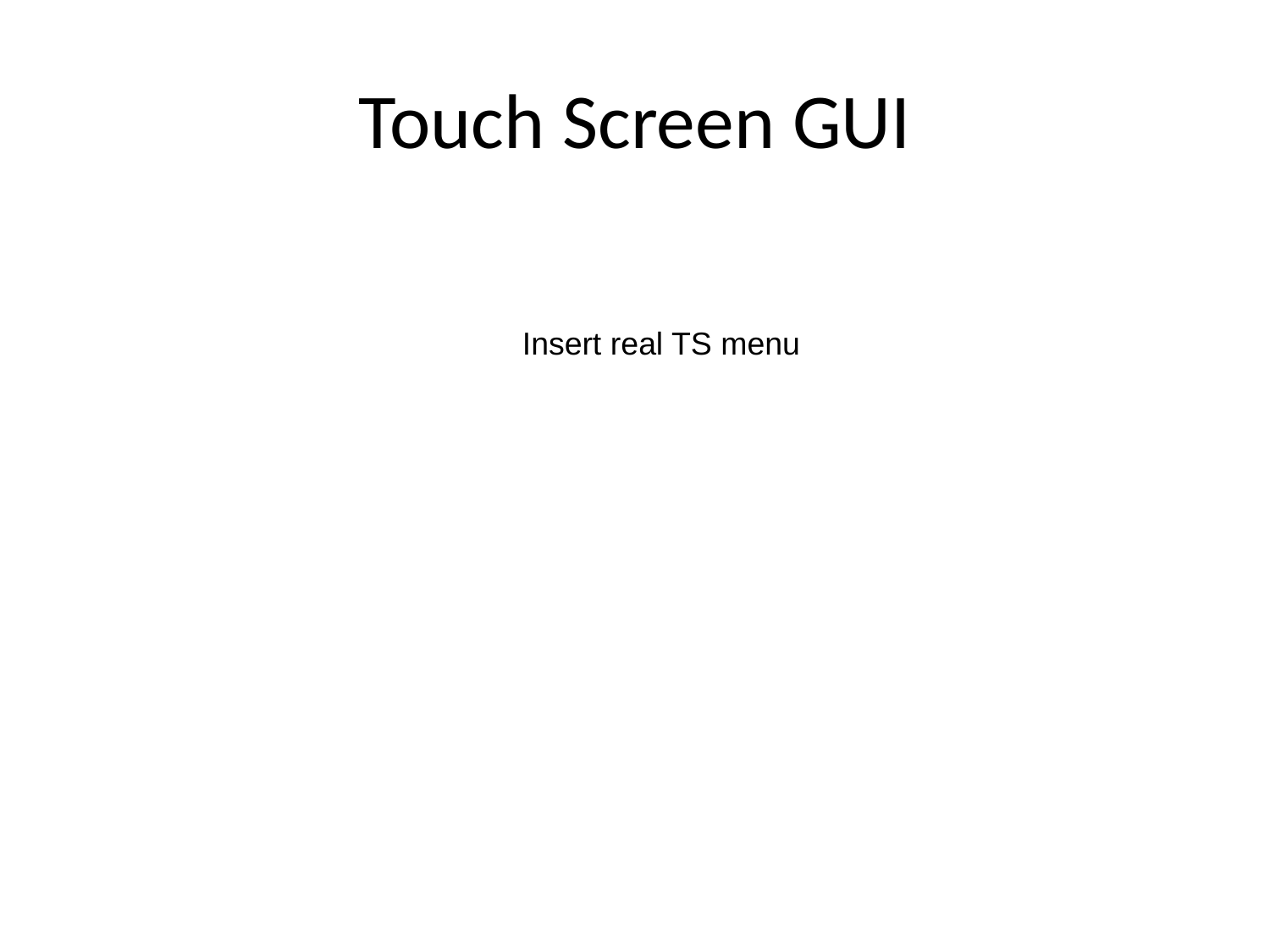

# Touch Screen GUI
Insert real TS menu